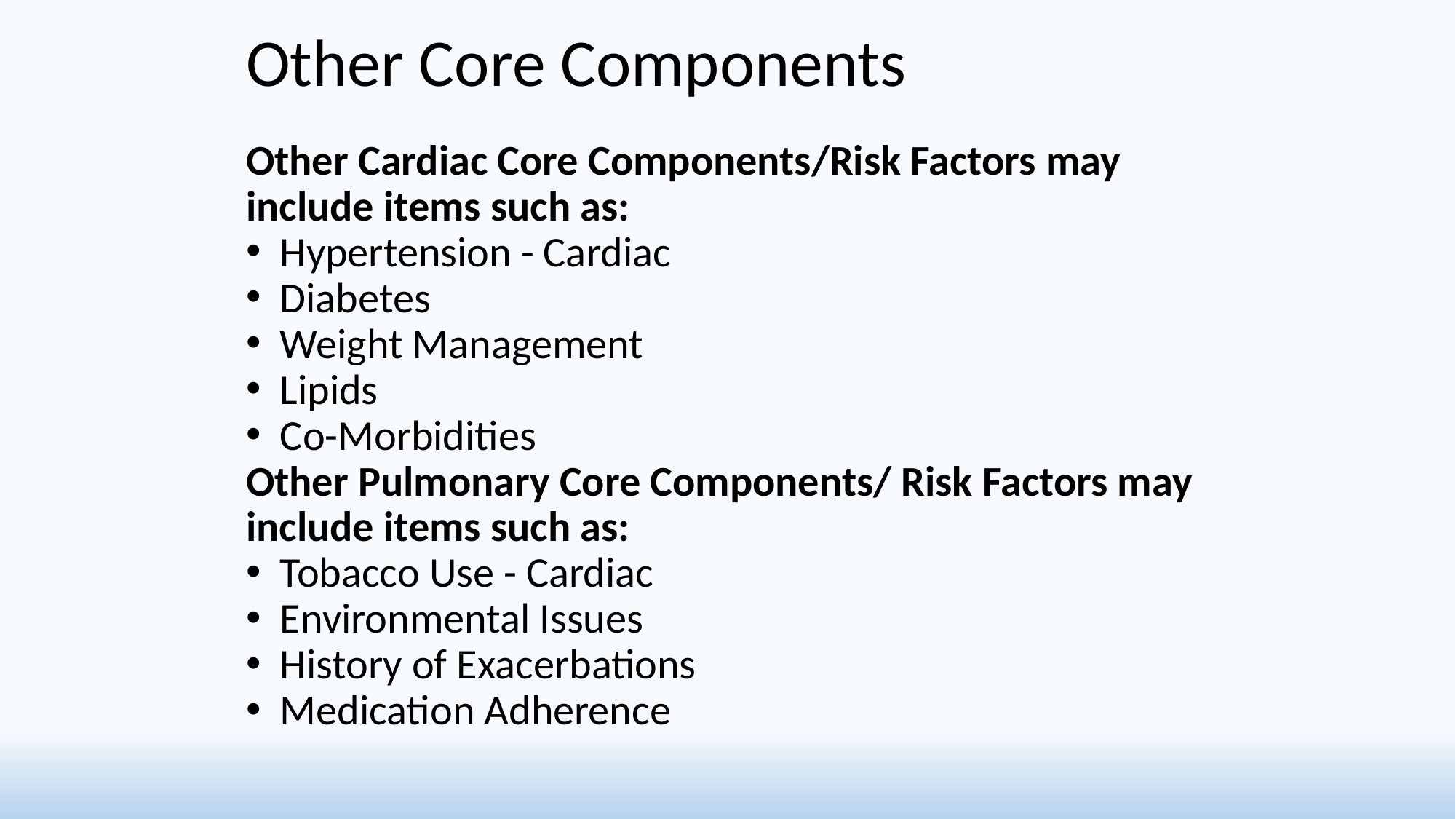

# Other Core Components

Other Cardiac Core Components/Risk Factors may include items such as:
Hypertension - Cardiac
Diabetes
Weight Management
Lipids
Co-Morbidities
Other Pulmonary Core Components/ Risk Factors may include items such as:
Tobacco Use - Cardiac
Environmental Issues
History of Exacerbations
Medication Adherence